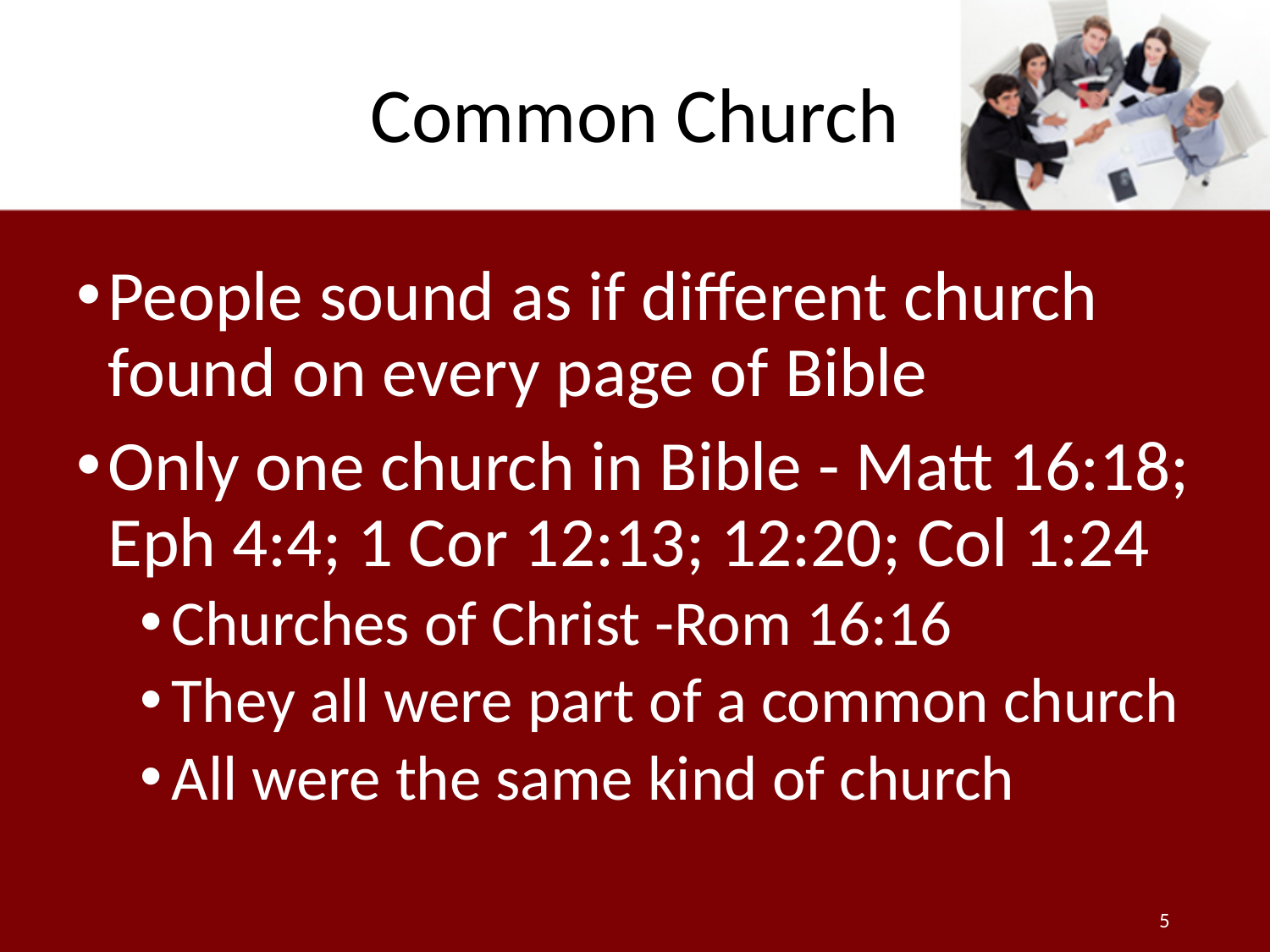

# Common Church
People sound as if different church found on every page of Bible
Only one church in Bible - Matt 16:18; Eph 4:4; 1 Cor 12:13; 12:20; Col 1:24
Churches of Christ -Rom 16:16
They all were part of a common church
All were the same kind of church
5